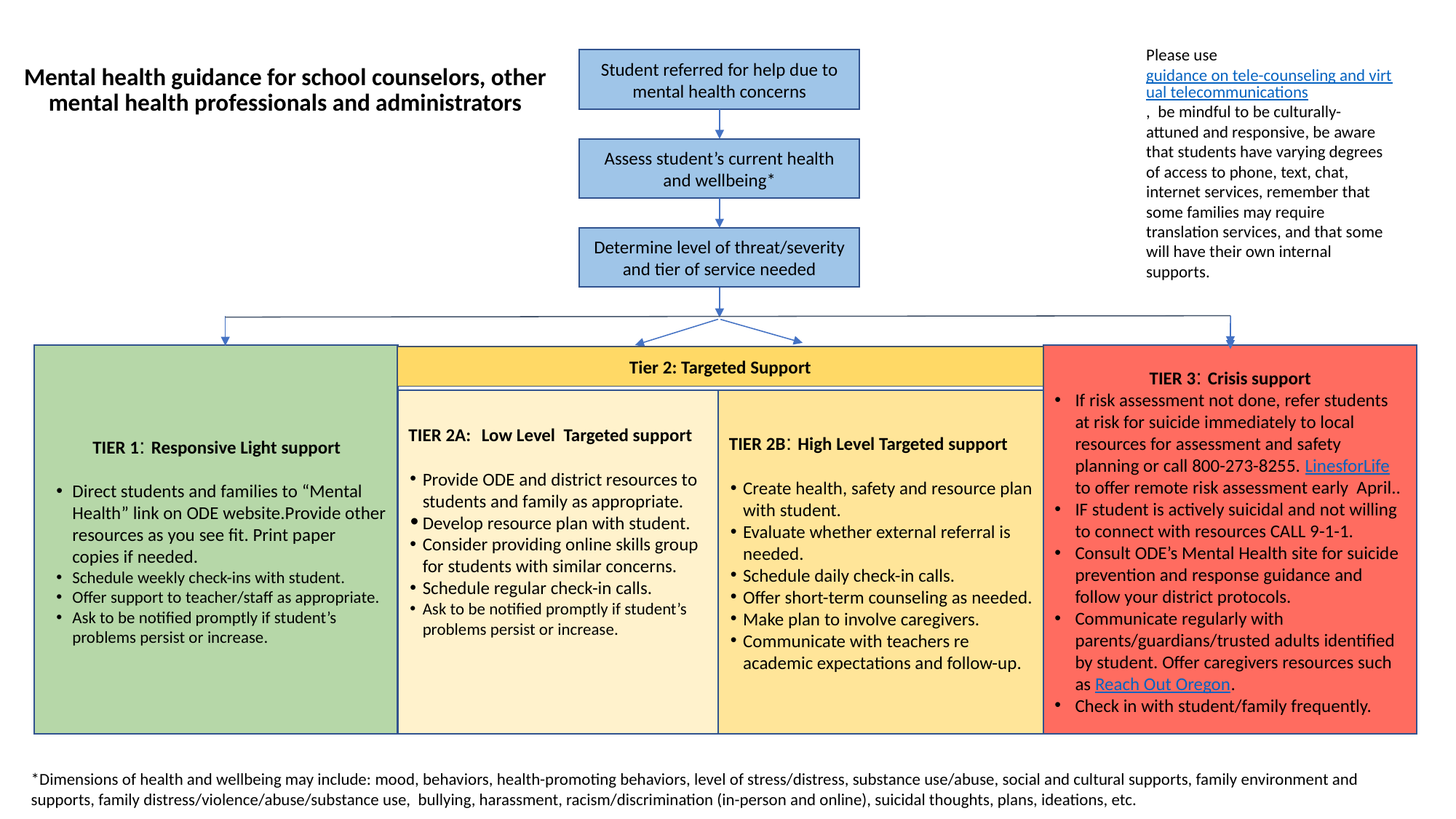

# Mental health guidance for school counselors, other mental health professionals and administrators
Please use guidance on tele-counseling and virtual telecommunications,  be mindful to be culturally-attuned and responsive, be aware that students have varying degrees of access to phone, text, chat, internet services, remember that some families may require translation services, and that some will have their own internal supports.
Student referred for help due to mental health concerns
Assess student’s current health and wellbeing*
Determine level of threat/severity and tier of service needed

TIER 1: Responsive Light support

Direct students and families to “Mental Health” link on ODE website.Provide other resources as you see fit. Print paper copies if needed.
Schedule weekly check-ins with student.
Offer support to teacher/staff as appropriate.
Ask to be notified promptly if student’s problems persist or increase.

TIER 3: Crisis support
If risk assessment not done, refer students at risk for suicide immediately to local resources for assessment and safety planning or call 800-273-8255. LinesforLife to offer remote risk assessment early  April..
IF student is actively suicidal and not willing to connect with resources CALL 9-1-1.
Consult ODE’s Mental Health site for suicide prevention and response guidance and follow your district protocols.
Communicate regularly with parents/guardians/trusted adults identified by student. Offer caregivers resources such as Reach Out Oregon.
Check in with student/family frequently.

Tier 2: Targeted Support
TIER 2A:  Low Level  Targeted support

Provide ODE and district resources to students and family as appropriate.
Develop resource plan with student.
Consider providing online skills group for students with similar concerns.
Schedule regular check-in calls.
Ask to be notified promptly if student’s problems persist or increase.

TIER 2B: High Level Targeted support

Create health, safety and resource plan with student.
Evaluate whether external referral is needed.
Schedule daily check-in calls.
Offer short-term counseling as needed.
Make plan to involve caregivers.
Communicate with teachers re academic expectations and follow-up.

*Dimensions of health and wellbeing may include: mood, behaviors, health-promoting behaviors, level of stress/distress, substance use/abuse, social and cultural supports, family environment and supports, family distress/violence/abuse/substance use,  bullying, harassment, racism/discrimination (in-person and online), suicidal thoughts, plans, ideations, etc.